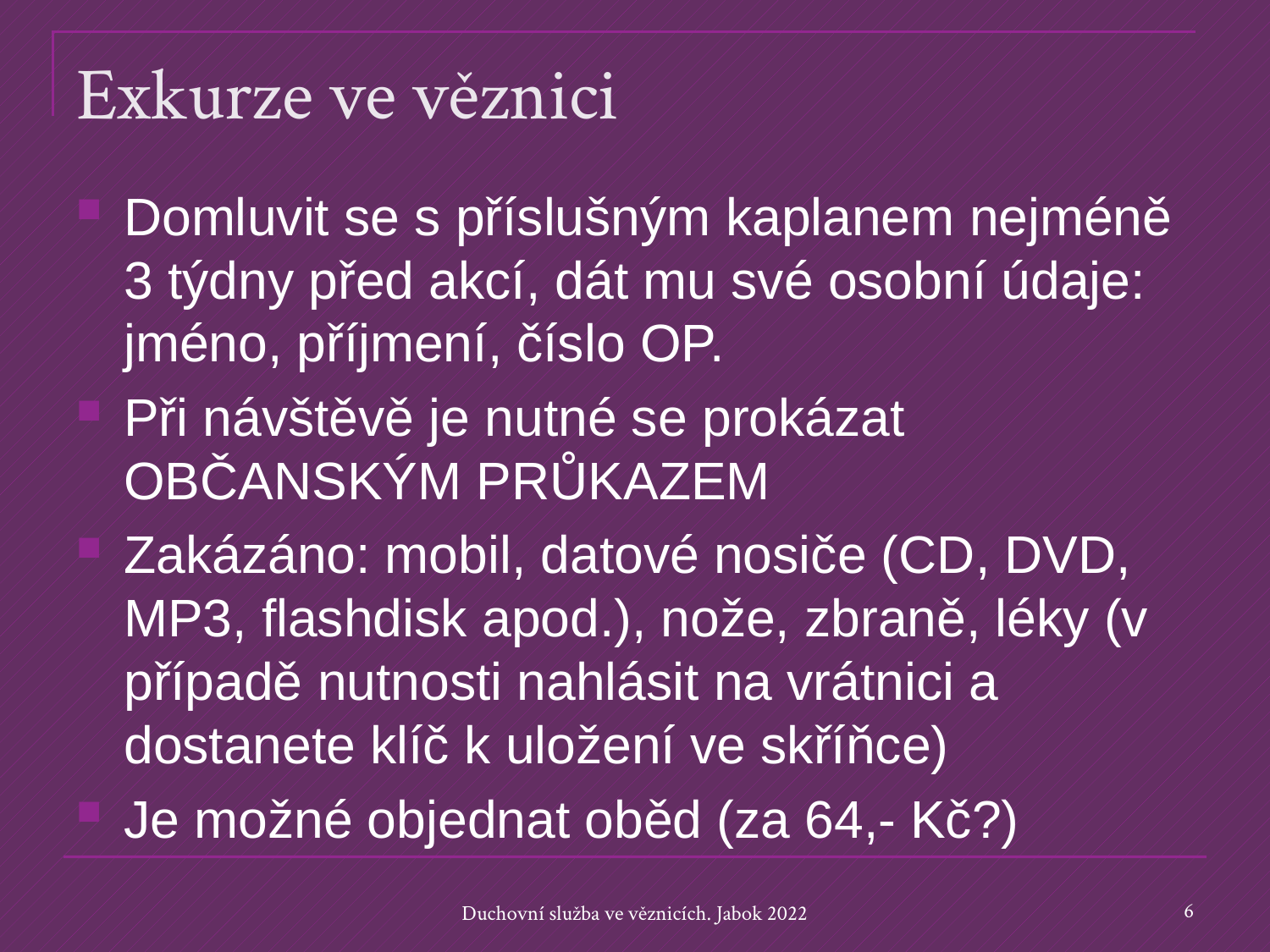

# Exkurze ve věznici
Domluvit se s příslušným kaplanem nejméně 3 týdny před akcí, dát mu své osobní údaje: jméno, příjmení, číslo OP.
Při návštěvě je nutné se prokázat OBČANSKÝM PRŮKAZEM
Zakázáno: mobil, datové nosiče (CD, DVD, MP3, flashdisk apod.), nože, zbraně, léky (v případě nutnosti nahlásit na vrátnici a dostanete klíč k uložení ve skříňce)
Je možné objednat oběd (za 64,- Kč?)

6
Duchovní služba ve věznicích. Jabok 2022